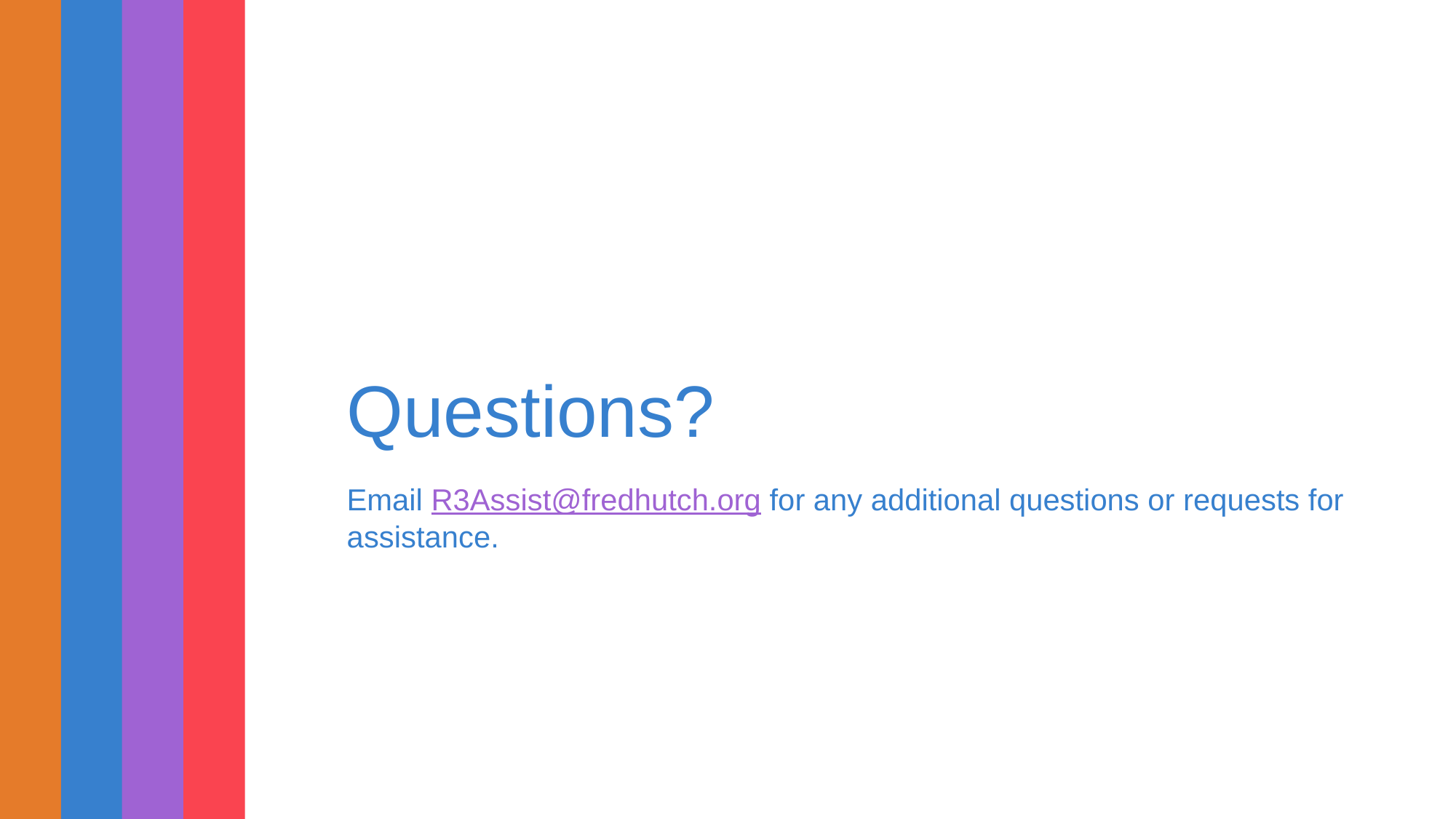

# Questions?
Email R3Assist@fredhutch.org for any additional questions or requests for assistance.